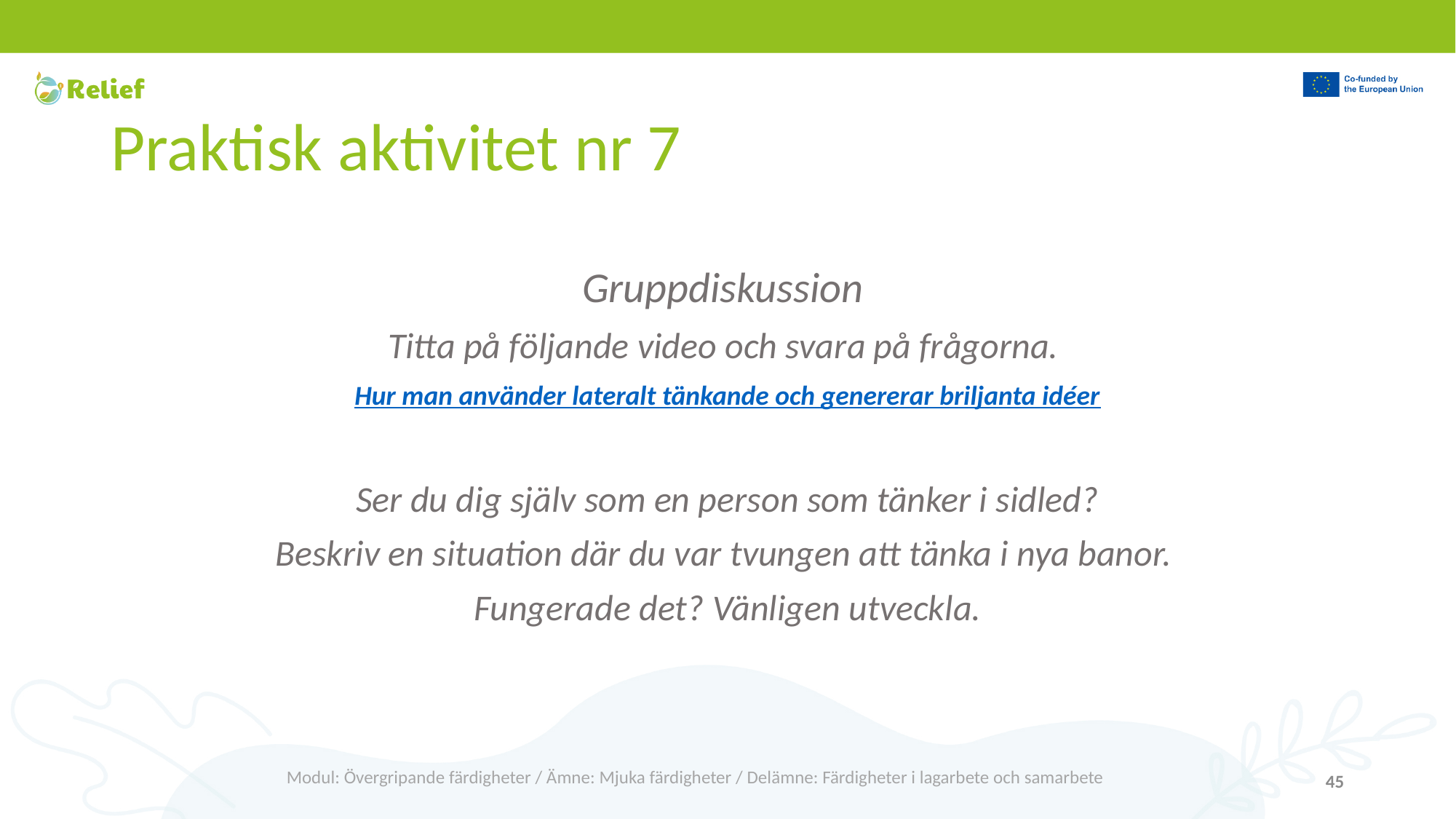

# Praktisk aktivitet nr 7
Gruppdiskussion
Titta på följande video och svara på frågorna.
Hur man använder lateralt tänkande och genererar briljanta idéer

Ser du dig själv som en person som tänker i sidled?
Beskriv en situation där du var tvungen att tänka i nya banor.
Fungerade det? Vänligen utveckla.

Modul: Övergripande färdigheter / Ämne: Mjuka färdigheter / Delämne: Färdigheter i lagarbete och samarbete
45